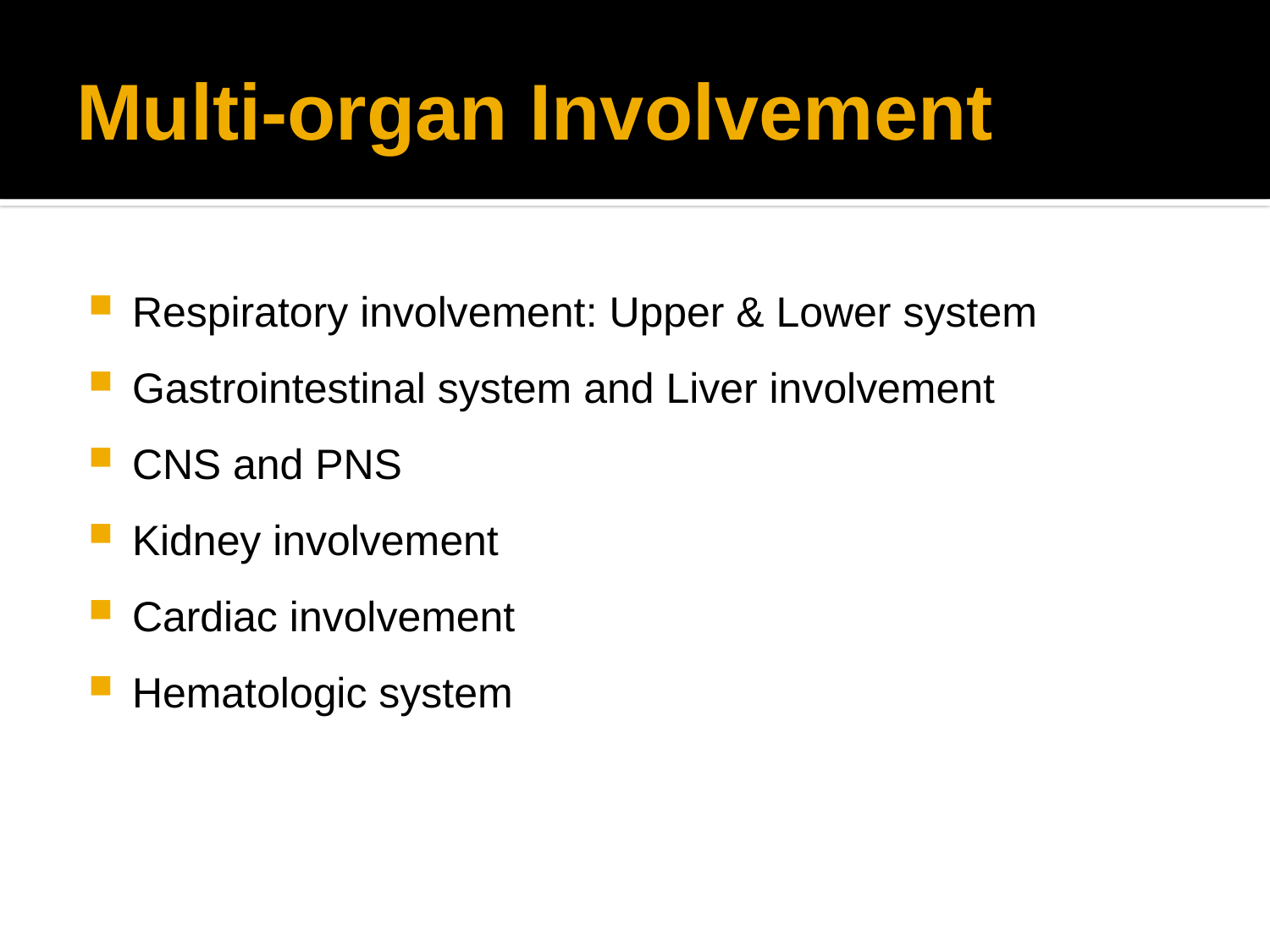

# Multi-organ Involvement
Respiratory involvement: Upper & Lower system
Gastrointestinal system and Liver involvement
CNS and PNS
Kidney involvement
Cardiac involvement
Hematologic system